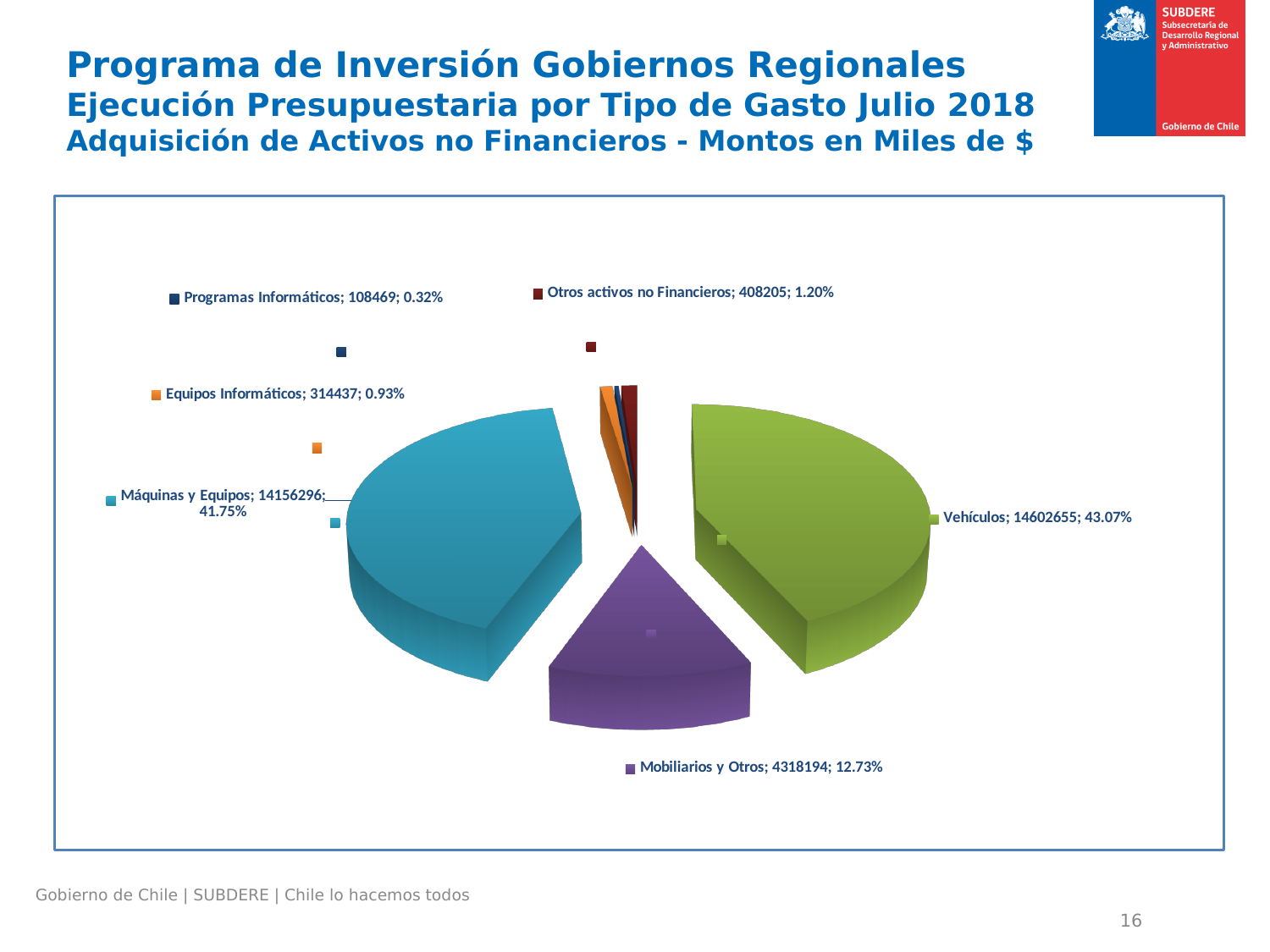

Programa de Inversión Gobiernos Regionales
Ejecución Presupuestaria por Tipo de Gasto Julio 2018
Adquisición de Activos no Financieros - Montos en Miles de $

[unsupported chart]

Gobierno de Chile | SUBDERE | Chile lo hacemos todos
16